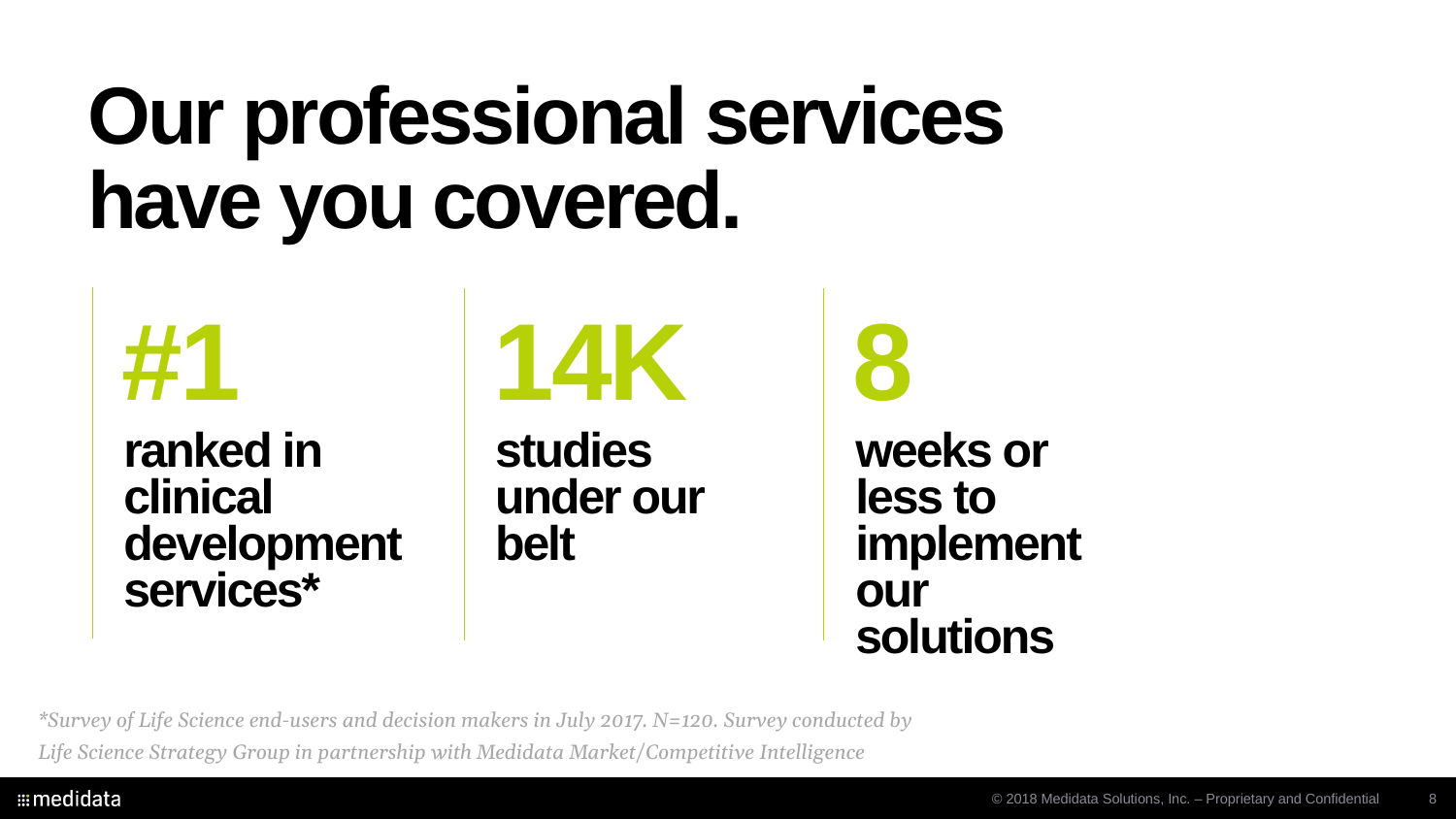

# Metrics: We have you covered.
Our professional services have you covered.
#1
14K
8
ranked in clinical development services*
studies under our belt
weeks or less to implement our solutions
*Survey of Life Science end-users and decision makers in July 2017. N=120. Survey conducted by Life Science Strategy Group in partnership with Medidata Market/Competitive Intelligence
© 2018 Medidata Solutions, Inc. – Proprietary and Confidential
8